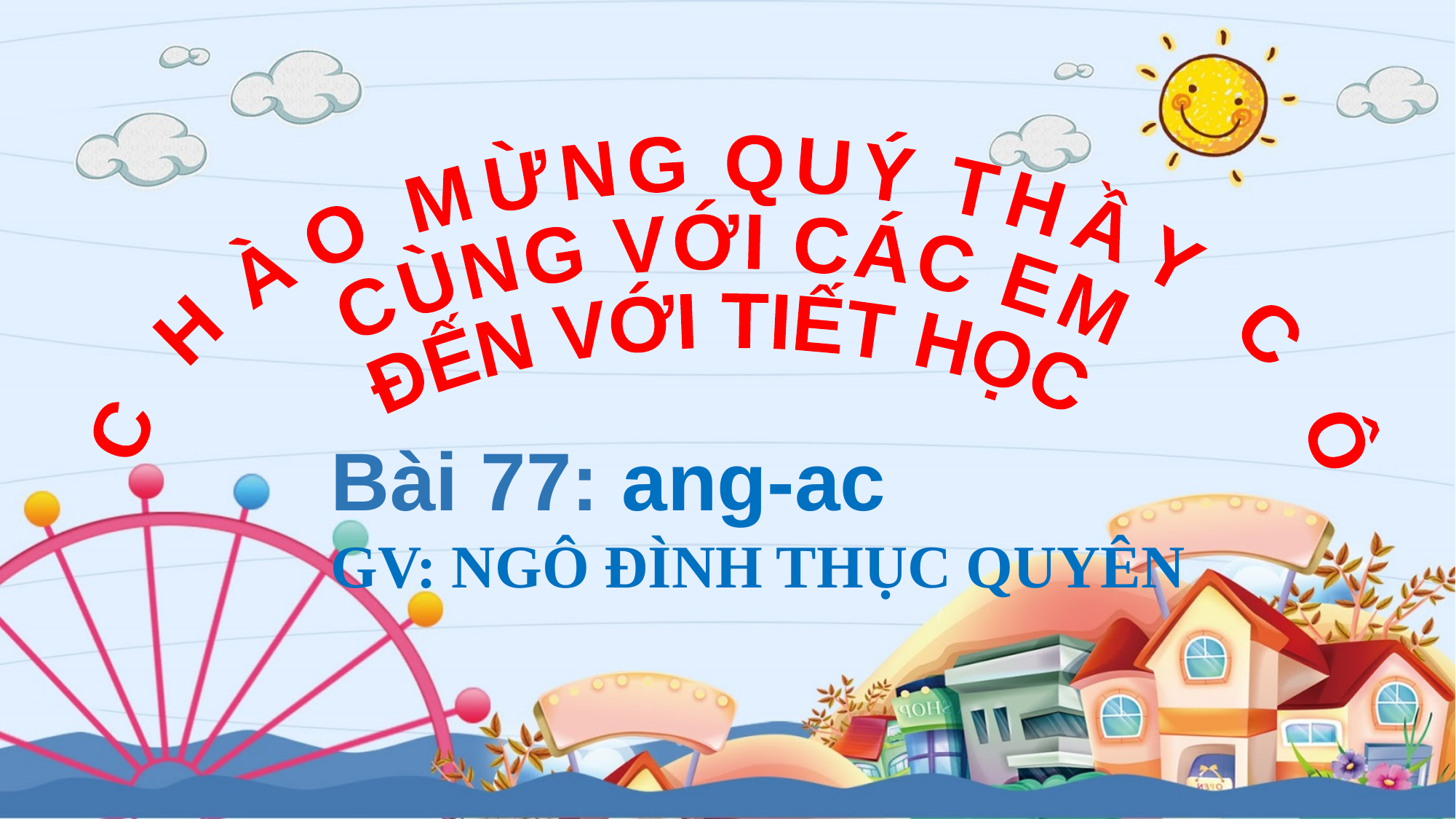

CHÀO MỪNG QUÝ THẦY CÔ
CÙNG VỚI CÁC EM
ĐẾN VỚI TIẾT HỌC
Bài 77: ang-ac
GV: NGÔ ĐÌNH THỤC QUYÊN